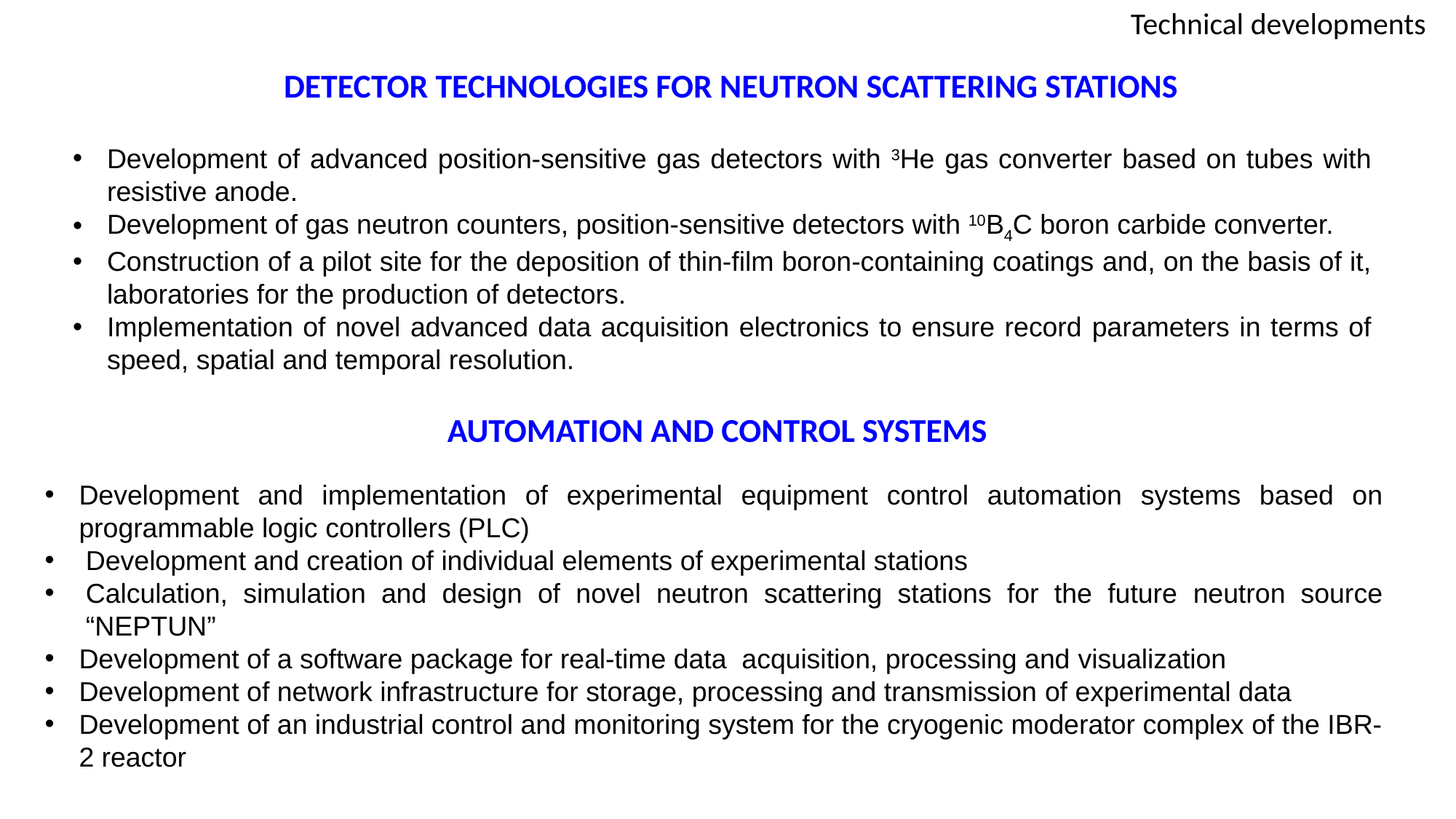

Technical developments
 DETECTOR TECHNOLOGIES FOR NEUTRON SCATTERING STATIONS
Development of advanced position-sensitive gas detectors with 3Не gas converter based on tubes with resistive anode.
Development of gas neutron counters, position-sensitive detectors with 10В4С boron carbide converter.
Construction of a pilot site for the deposition of thin-film boron-containing coatings and, on the basis of it, laboratories for the production of detectors.
Implementation of novel advanced data acquisition electronics to ensure record parameters in terms of speed, spatial and temporal resolution.
AUTOMATION AND CONTROL SYSTEMS
Development and implementation of experimental equipment control automation systems based on programmable logic controllers (PLC)
Development and creation of individual elements of experimental stations
Calculation, simulation and design of novel neutron scattering stations for the future neutron source “NEPTUN”
Development of a software package for real-time data  acquisition, processing and visualization
Development of network infrastructure for storage, processing and transmission of experimental data
Development of an industrial control and monitoring system for the cryogenic moderator complex of the IBR-2 reactor